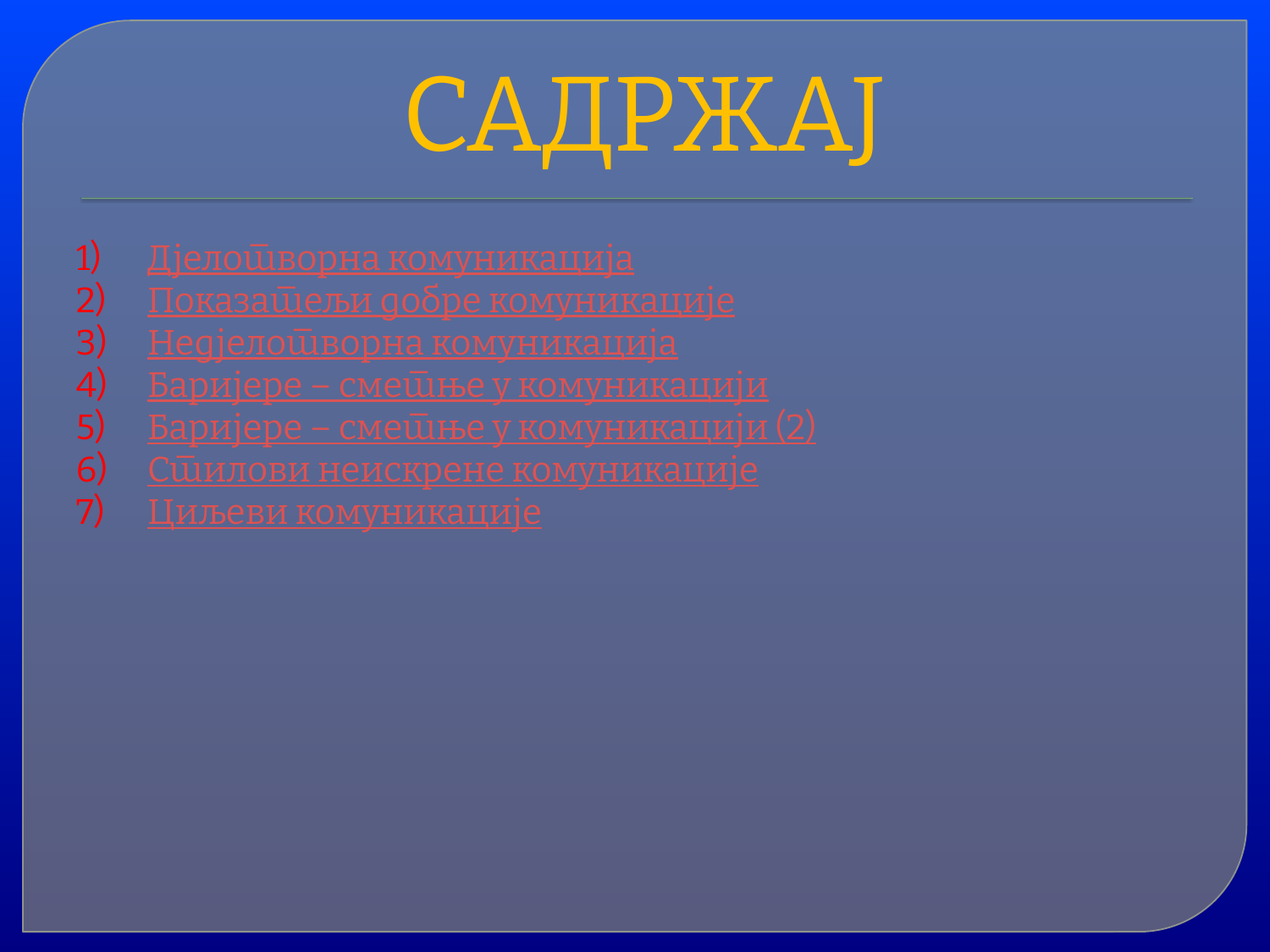

# САДРЖАЈ
Дјелотворна комуникација
Показатељи добре комуникације
Недјелотворна комуникација
Баријере – сметње у комуникацији
Баријере – сметње у комуникацији (2)
Стилови неискрене комуникације
Циљеви комуникације